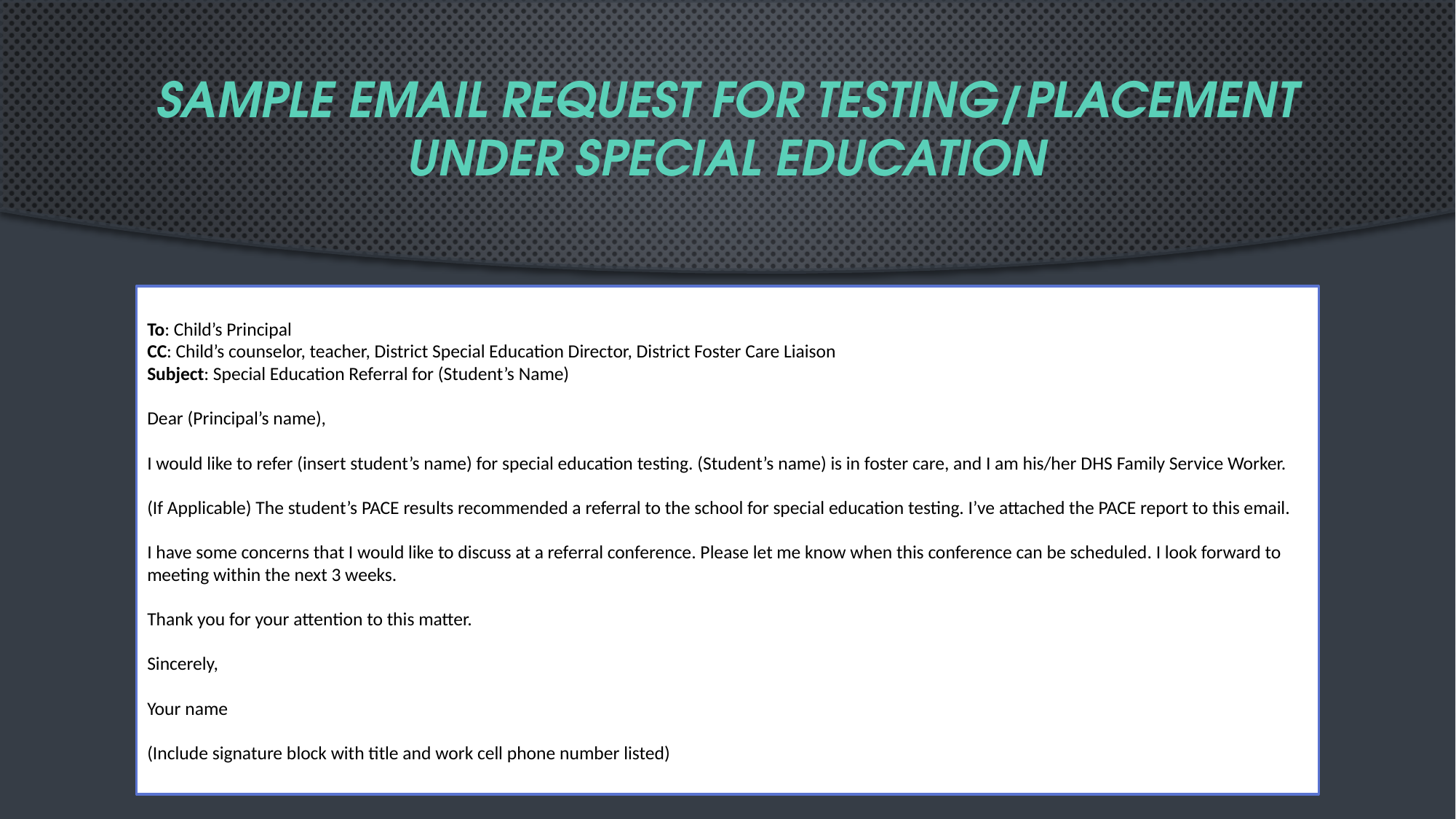

# Sample EMAIL request for Testing/Placement under Special Education
To: Child’s Principal
CC: Child’s counselor, teacher, District Special Education Director, District Foster Care Liaison
Subject: Special Education Referral for (Student’s Name)

Dear (Principal’s name),

I would like to refer (insert student’s name) for special education testing. (Student’s name) is in foster care, and I am his/her DHS Family Service Worker.

(If Applicable) The student’s PACE results recommended a referral to the school for special education testing. I’ve attached the PACE report to this email.

I have some concerns that I would like to discuss at a referral conference. Please let me know when this conference can be scheduled. I look forward to meeting within the next 3 weeks.

Thank you for your attention to this matter.

Sincerely,

Your name

(Include signature block with title and work cell phone number listed)